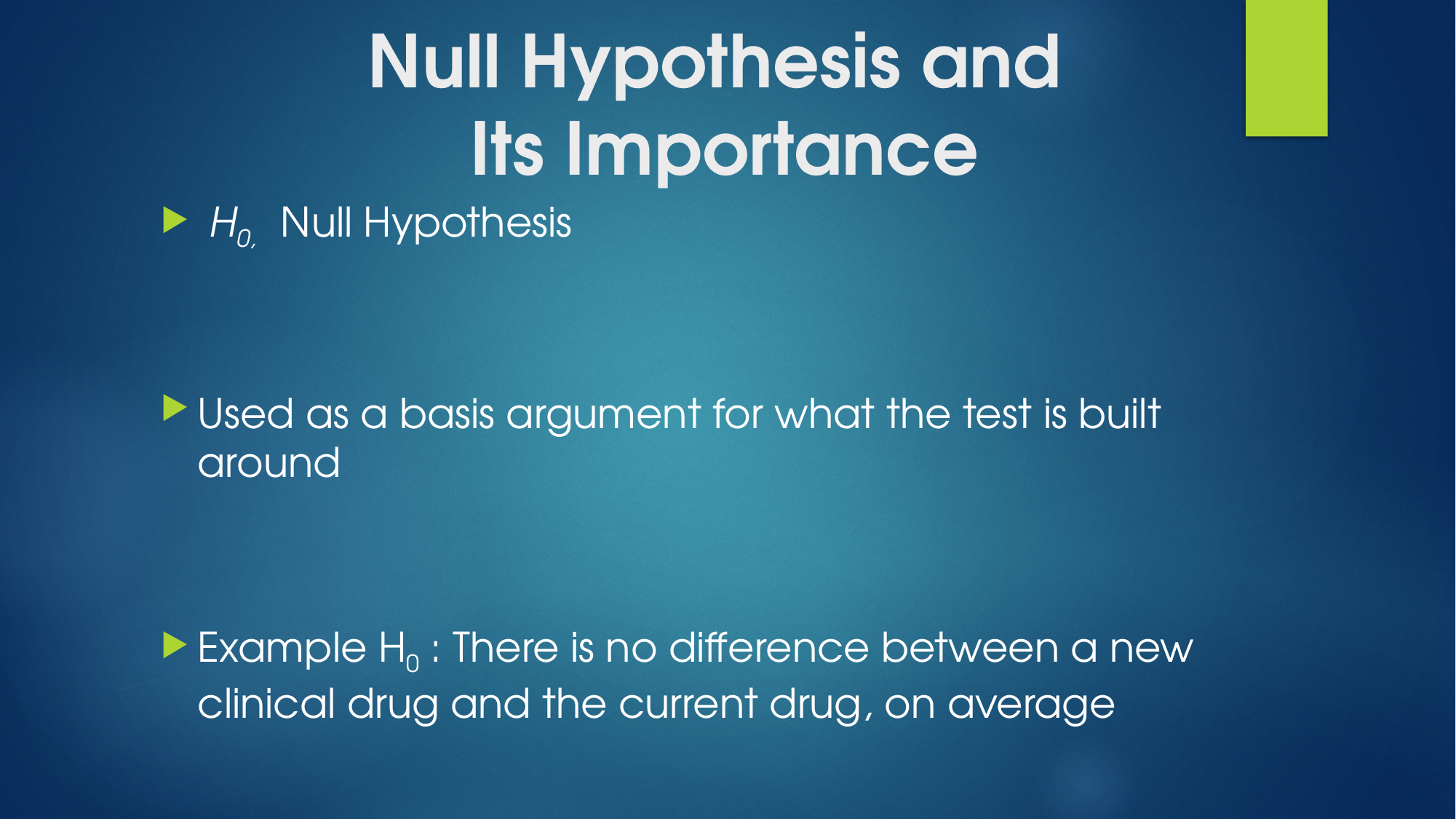

# Null Hypothesis and Its Importance
 H0,   Null Hypothesis

Used as a basis argument for what the test is built around

Example H0 : There is no difference between a new clinical drug and the current drug, on average